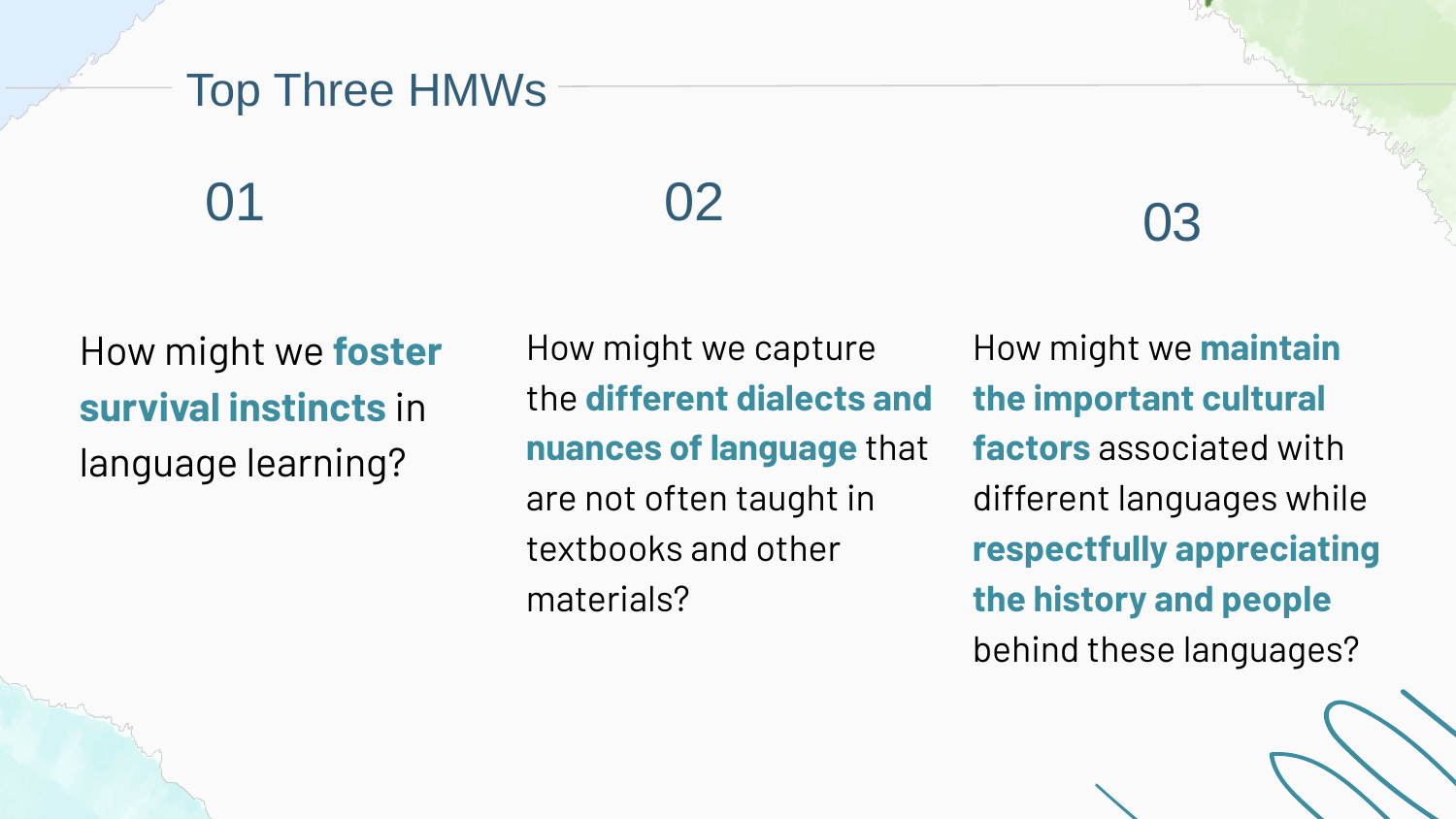

Top Three HMWs
01
02
03
How might we foster survival instincts in language learning?
# How might we capture the different dialects and nuances of language that are not often taught in textbooks and other materials?
How might we maintain the important cultural factors associated with different languages while respectfully appreciating the history and people behind these languages?